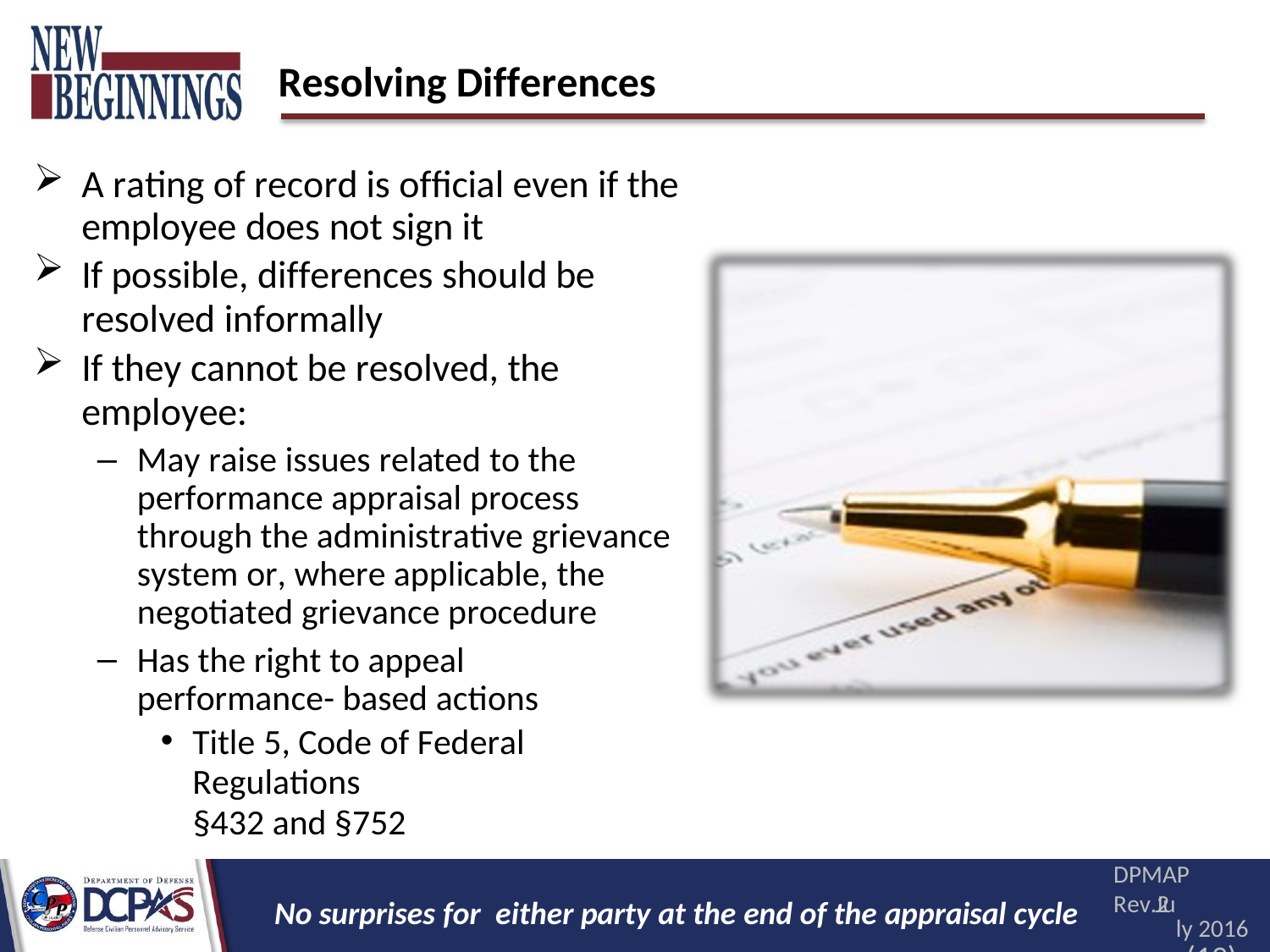

# Resolving Differences

A rating of record is official even if the employee does not sign it
If possible, differences should be
resolved informally
If they cannot be resolved, the
employee:
May raise issues related to the performance appraisal process through the administrative grievance system or, where applicable, the negotiated grievance procedure
Has the right to appeal performance- based actions
Title 5, Code of Federal Regulations
§432 and §752

DPMAP Rev.2
ly 2016
(19)
Ju
No surprises for  either party at the end of the appraisal cycle